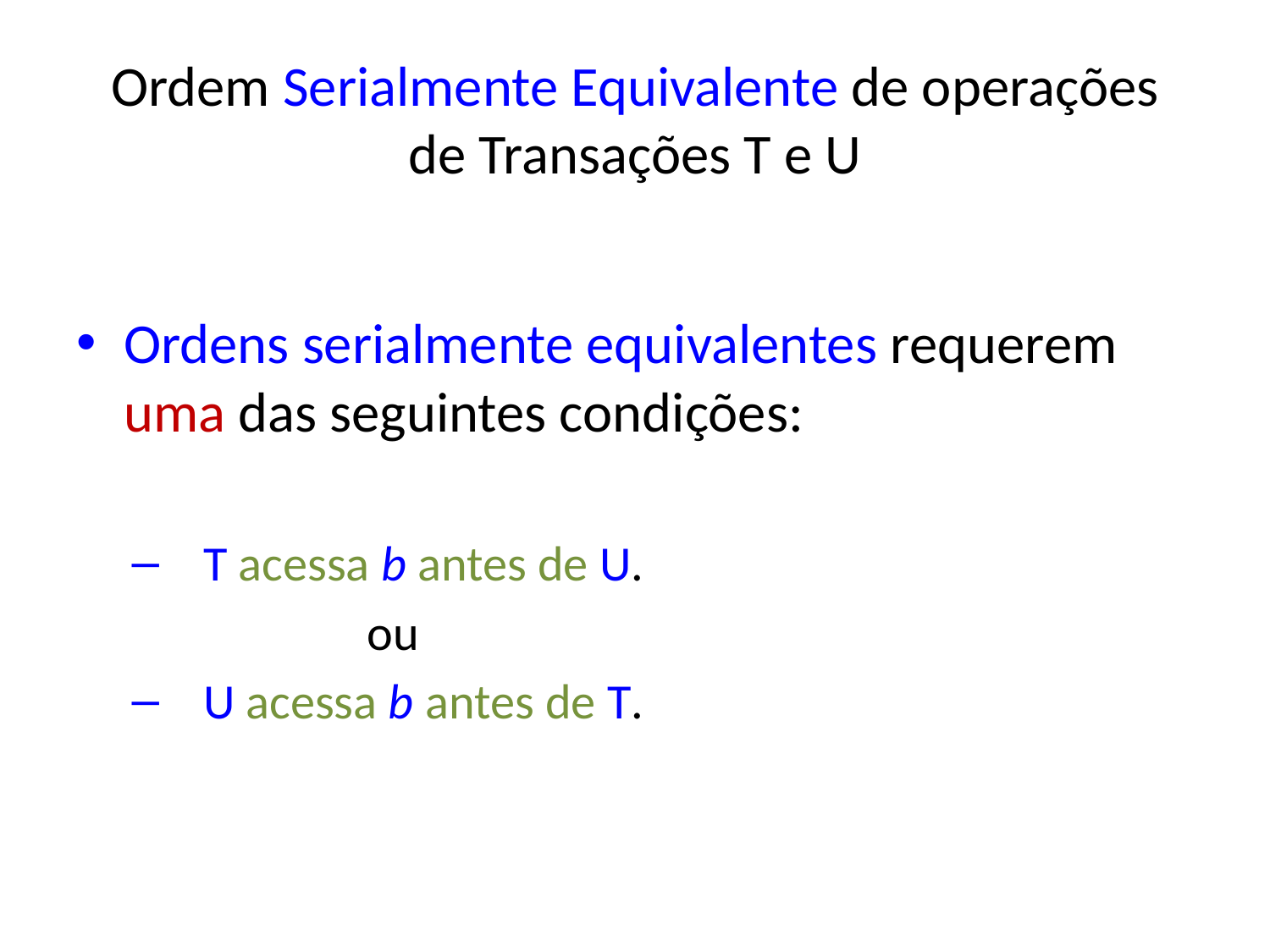

# Ordem Serialmente Equivalente de operações de Transações T e U

Ordens serialmente equivalentes requerem uma das seguintes condições:

T acessa b antes de U.
                     ou
U acessa b antes de T.